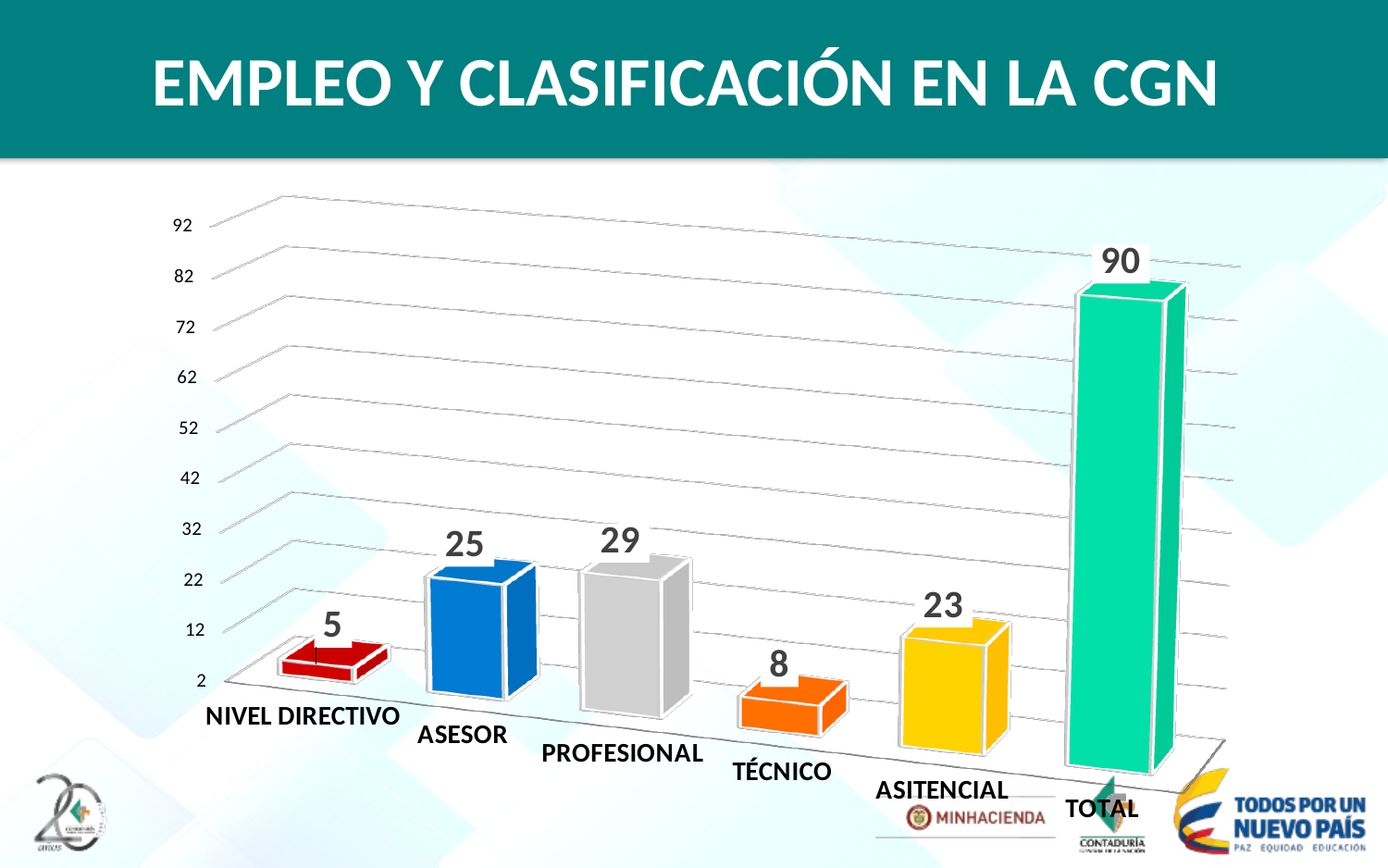

# EMPLEO Y CLASIFICACIÓN EN LA CGN

[unsupported chart]